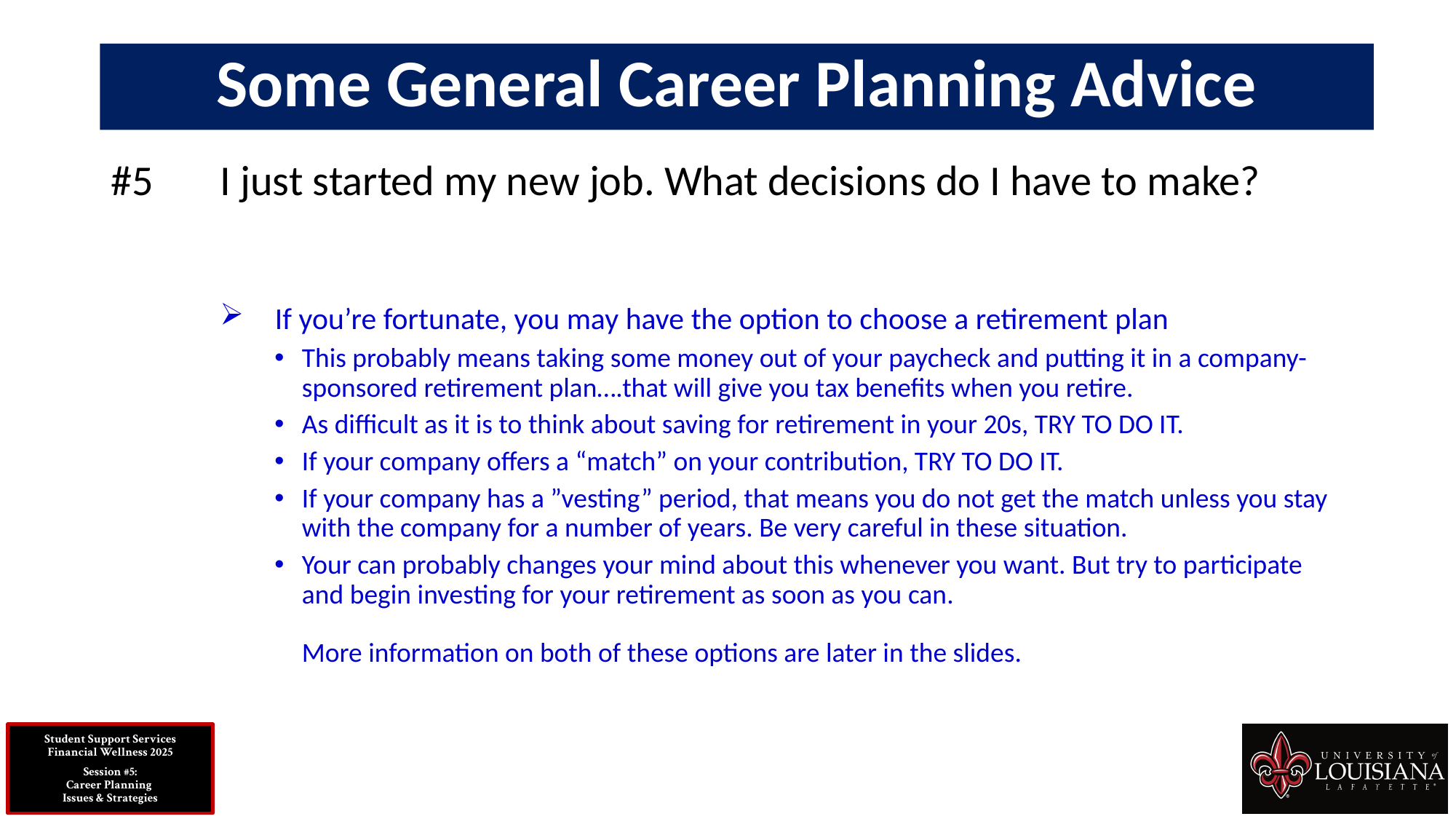

Some General Career Planning Advice
#5	I just started my new job. What decisions do I have to make?

    If you’re fortunate, you may have the option to choose a retirement plan
This probably means taking some money out of your paycheck and putting it in a company-sponsored retirement plan….that will give you tax benefits when you retire.
As difficult as it is to think about saving for retirement in your 20s, TRY TO DO IT.
If your company offers a “match” on your contribution, TRY TO DO IT.
If your company has a ”vesting” period, that means you do not get the match unless you stay with the company for a number of years. Be very careful in these situation.
Your can probably changes your mind about this whenever you want. But try to participate and begin investing for your retirement as soon as you can.
More information on both of these options are later in the slides.